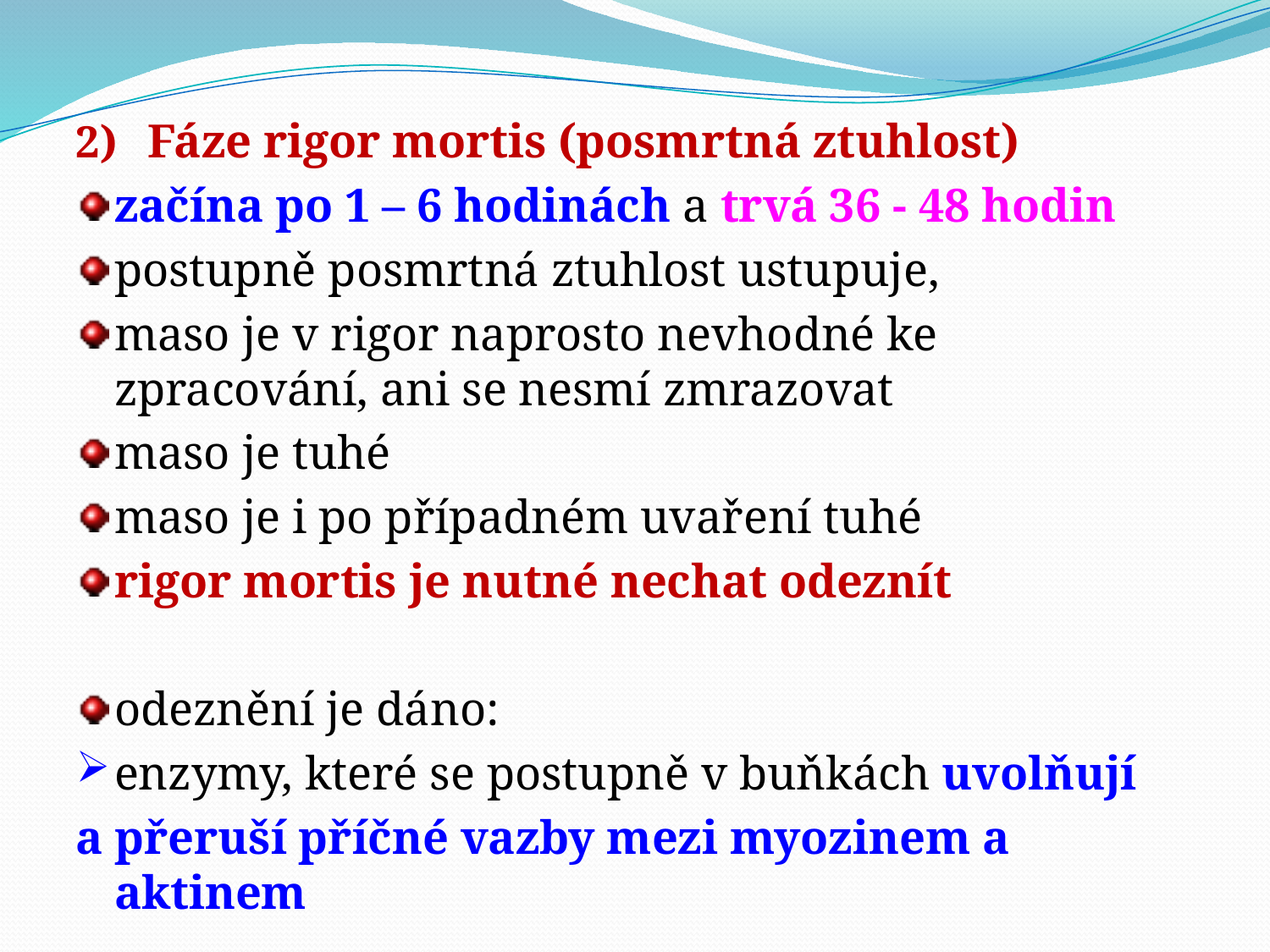

Fáze rigor mortis (posmrtná ztuhlost)
začína po 1 – 6 hodinách a trvá 36 - 48 hodin
postupně posmrtná ztuhlost ustupuje,
maso je v rigor naprosto nevhodné ke zpracování, ani se nesmí zmrazovat
maso je tuhé
maso je i po případném uvaření tuhé
rigor mortis je nutné nechat odeznít

odeznění je dáno:
enzymy, které se postupně v buňkách uvolňují
a přeruší příčné vazby mezi myozinem a aktinem